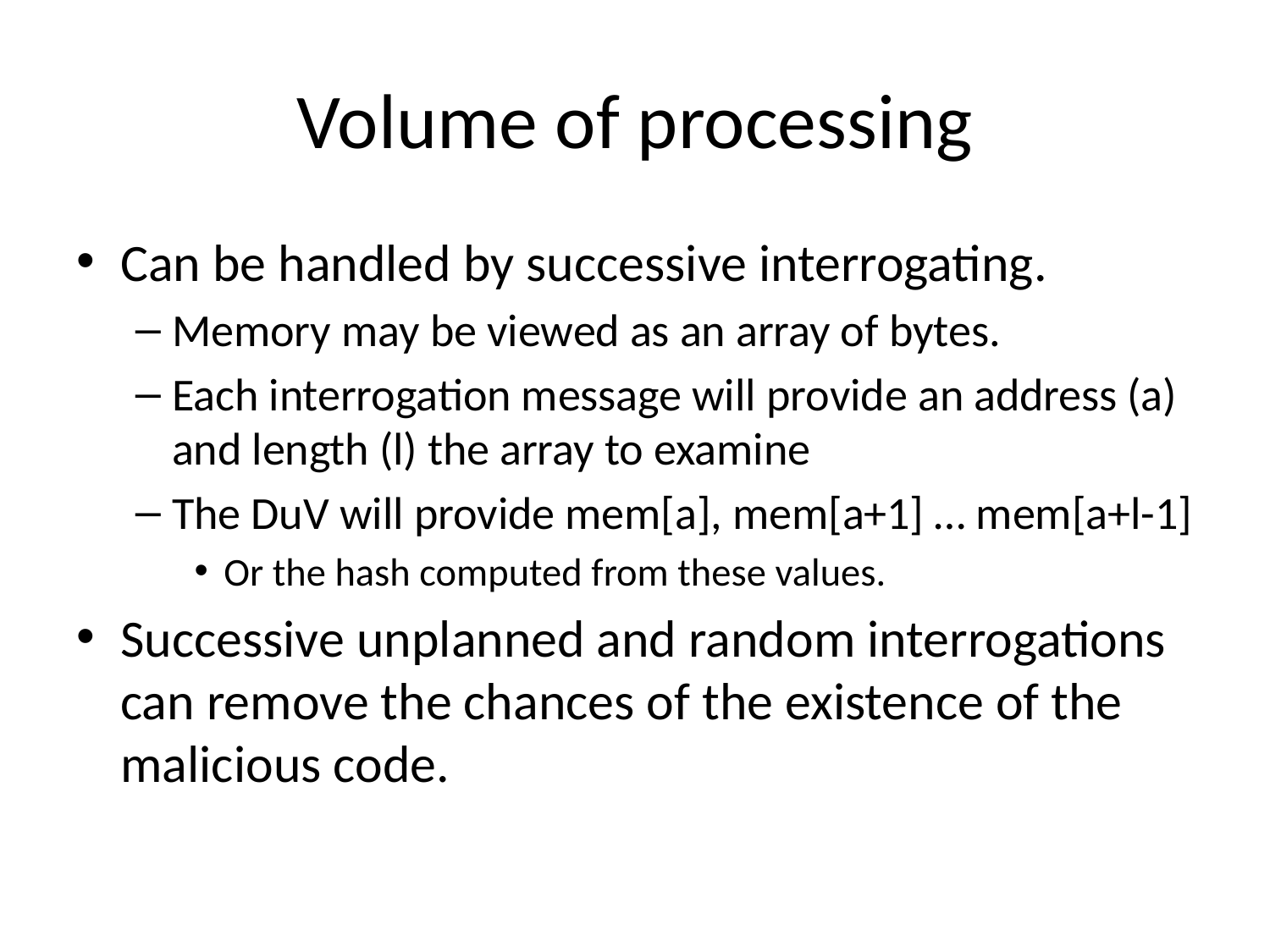

# Volume of processing
Can be handled by successive interrogating.
Memory may be viewed as an array of bytes.
Each interrogation message will provide an address (a) and length (l) the array to examine
The DuV will provide mem[a], mem[a+1] … mem[a+l-1]
Or the hash computed from these values.
Successive unplanned and random interrogations can remove the chances of the existence of the malicious code.